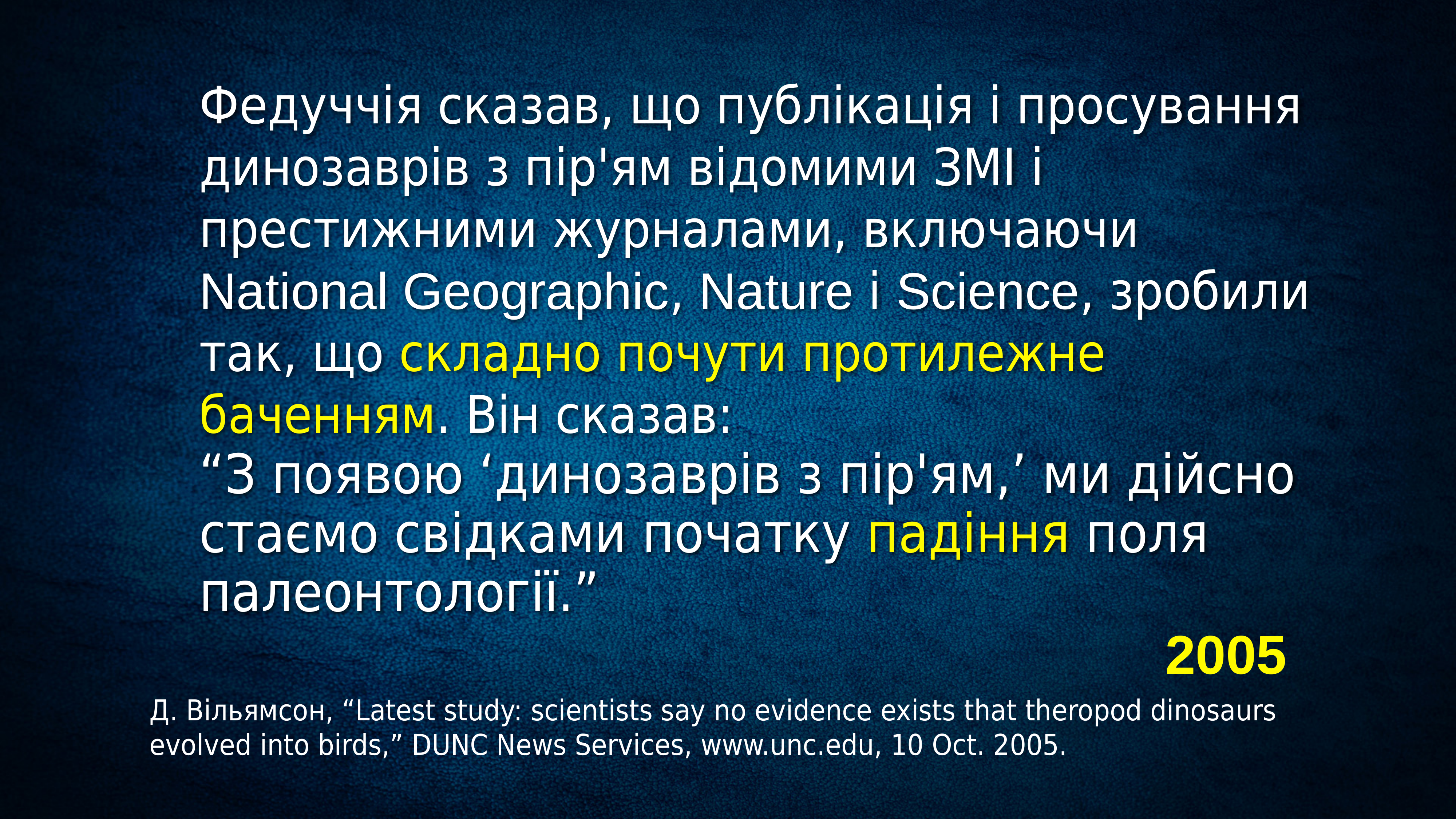

Федуччія сказав, що публікація і просування динозаврів з пір'ям відомими ЗМІ і престижними журналами, включаючи National Geographic, Nature і Science, зробили так, що складно почути протилежне баченням. Він сказав:
“З появою ‘динозаврів з пір'ям,’ ми дійсно стаємо свідками початку падіння поля палеонтології.”
2005
Д. Вільямсон, “Latest study: scientists say no evidence exists that theropod dinosaurs evolved into birds,” DUNC News Services, www.unc.edu, 10 Oct. 2005.